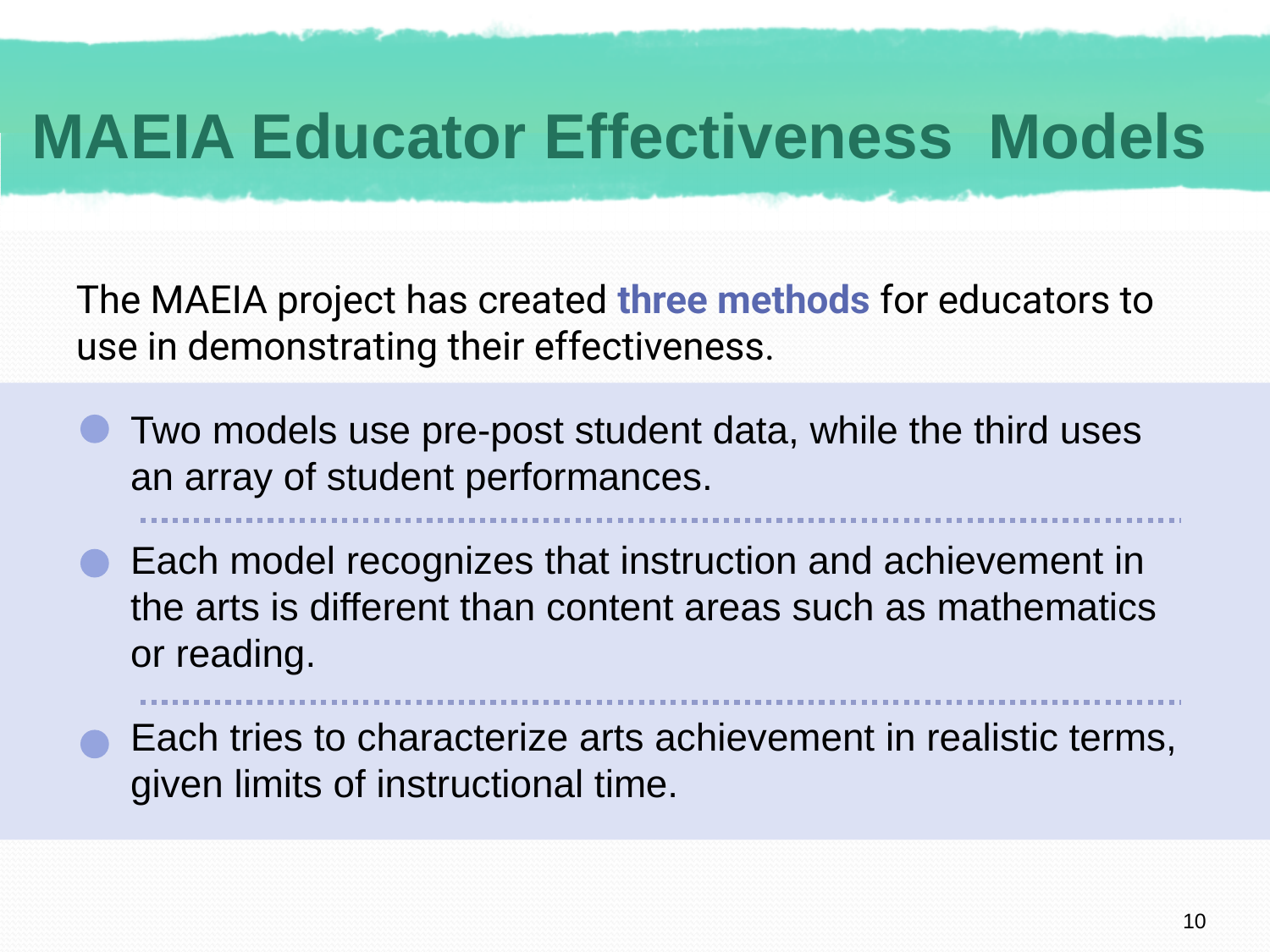

# MAEIA Educator Effectiveness  Models
The MAEIA project has created three methods for educators to use in demonstrating their effectiveness.

Two models use pre-post student data, while the third uses an array of student performances.

Each model recognizes that instruction and achievement in the arts is different than content areas such as mathematics or reading.

Each tries to characterize arts achievement in realistic terms, given limits of instructional time.

10